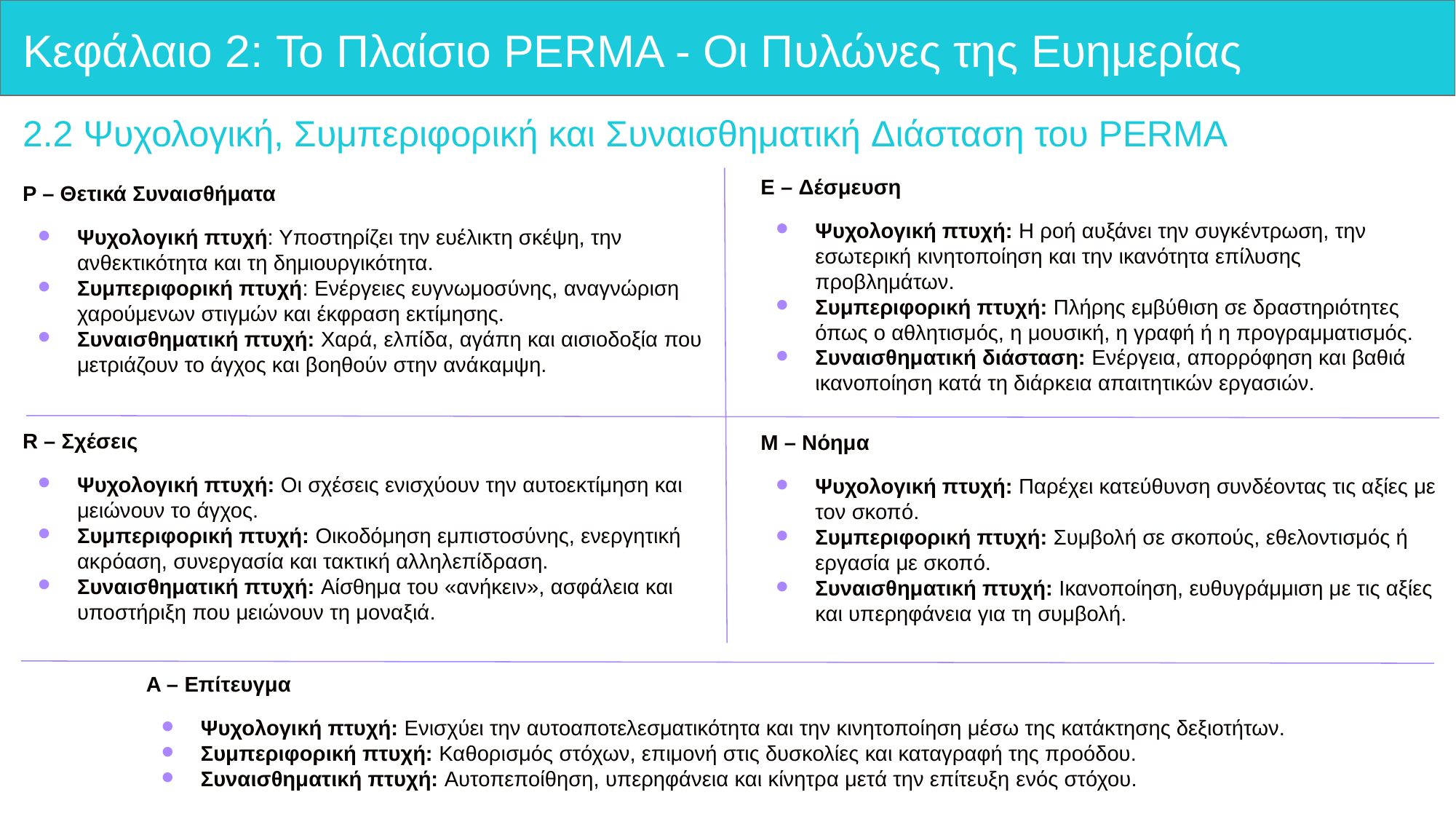

# Κεφάλαιο 2: Το Πλαίσιο PERMA - Οι Πυλώνες της Ευημερίας
2.2 Ψυχολογική, Συμπεριφορική και Συναισθηματική Διάσταση του PERMA
E – Δέσμευση
Ψυχολογική πτυχή: Η ροή αυξάνει την συγκέντρωση, την εσωτερική κινητοποίηση και την ικανότητα επίλυσης προβλημάτων.
Συμπεριφορική πτυχή: Πλήρης εμβύθιση σε δραστηριότητες όπως ο αθλητισμός, η μουσική, η γραφή ή η προγραμματισμός.
Συναισθηματική διάσταση: Ενέργεια, απορρόφηση και βαθιά ικανοποίηση κατά τη διάρκεια απαιτητικών εργασιών.
P – Θετικά Συναισθήματα
Ψυχολογική πτυχή: Υποστηρίζει την ευέλικτη σκέψη, την ανθεκτικότητα και τη δημιουργικότητα.
Συμπεριφορική πτυχή: Ενέργειες ευγνωμοσύνης, αναγνώριση χαρούμενων στιγμών και έκφραση εκτίμησης.
Συναισθηματική πτυχή: Χαρά, ελπίδα, αγάπη και αισιοδοξία που μετριάζουν το άγχος και βοηθούν στην ανάκαμψη.

R – Σχέσεις
Ψυχολογική πτυχή: Οι σχέσεις ενισχύουν την αυτοεκτίμηση και μειώνουν το άγχος.
Συμπεριφορική πτυχή: Οικοδόμηση εμπιστοσύνης, ενεργητική ακρόαση, συνεργασία και τακτική αλληλεπίδραση.
Συναισθηματική πτυχή: Αίσθημα του «ανήκειν», ασφάλεια και υποστήριξη που μειώνουν τη μοναξιά.
M – Νόημα
Ψυχολογική πτυχή: Παρέχει κατεύθυνση συνδέοντας τις αξίες με τον σκοπό.
Συμπεριφορική πτυχή: Συμβολή σε σκοπούς, εθελοντισμός ή εργασία με σκοπό.
Συναισθηματική πτυχή: Ικανοποίηση, ευθυγράμμιση με τις αξίες και υπερηφάνεια για τη συμβολή.
A – Επίτευγμα
Ψυχολογική πτυχή: Ενισχύει την αυτοαποτελεσματικότητα και την κινητοποίηση μέσω της κατάκτησης δεξιοτήτων.
Συμπεριφορική πτυχή: Καθορισμός στόχων, επιμονή στις δυσκολίες και καταγραφή της προόδου.
Συναισθηματική πτυχή: Αυτοπεποίθηση, υπερηφάνεια και κίνητρα μετά την επίτευξη ενός στόχου.